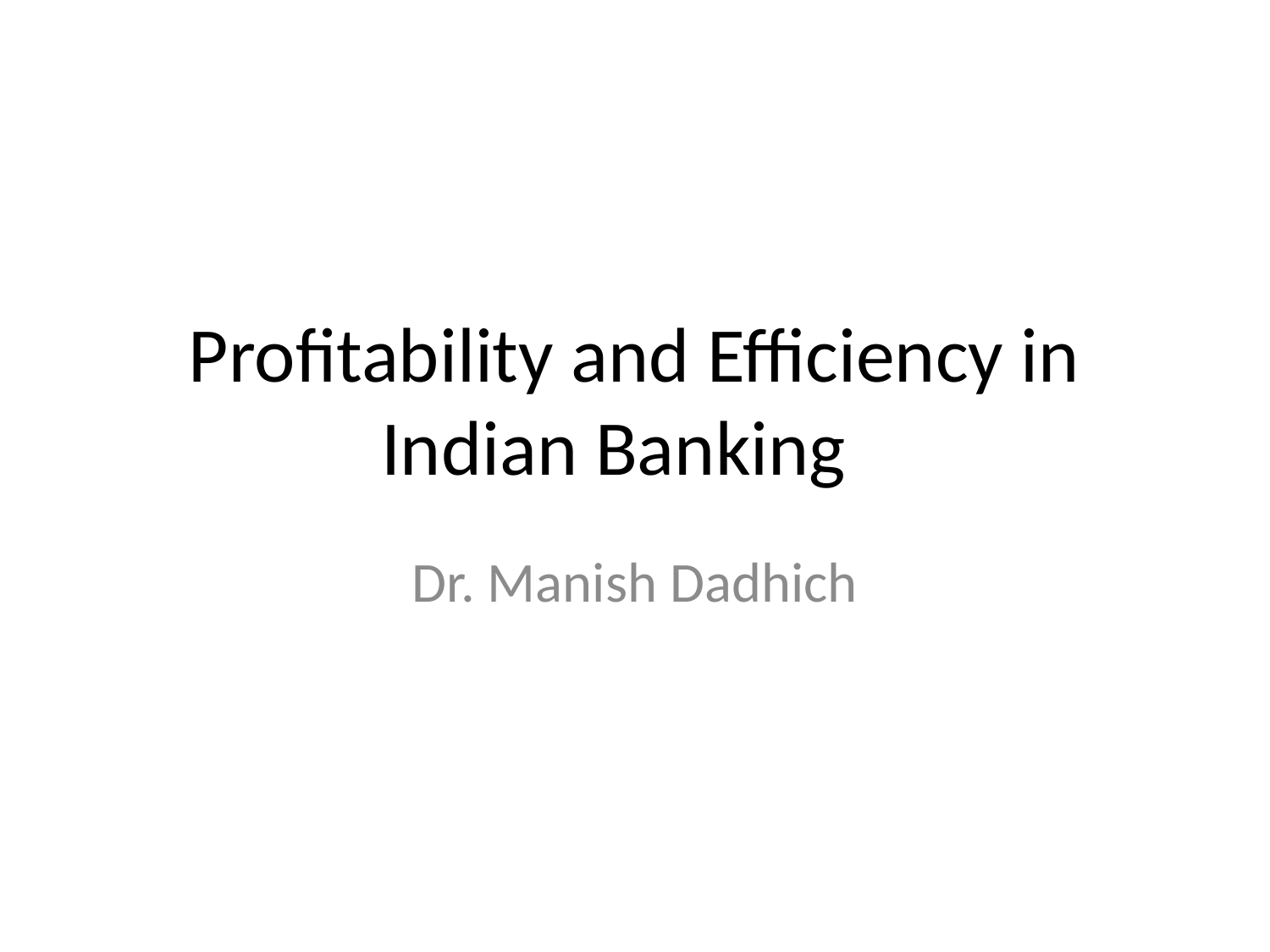

# Profitability and Efficiency in Indian Banking
Dr. Manish Dadhich